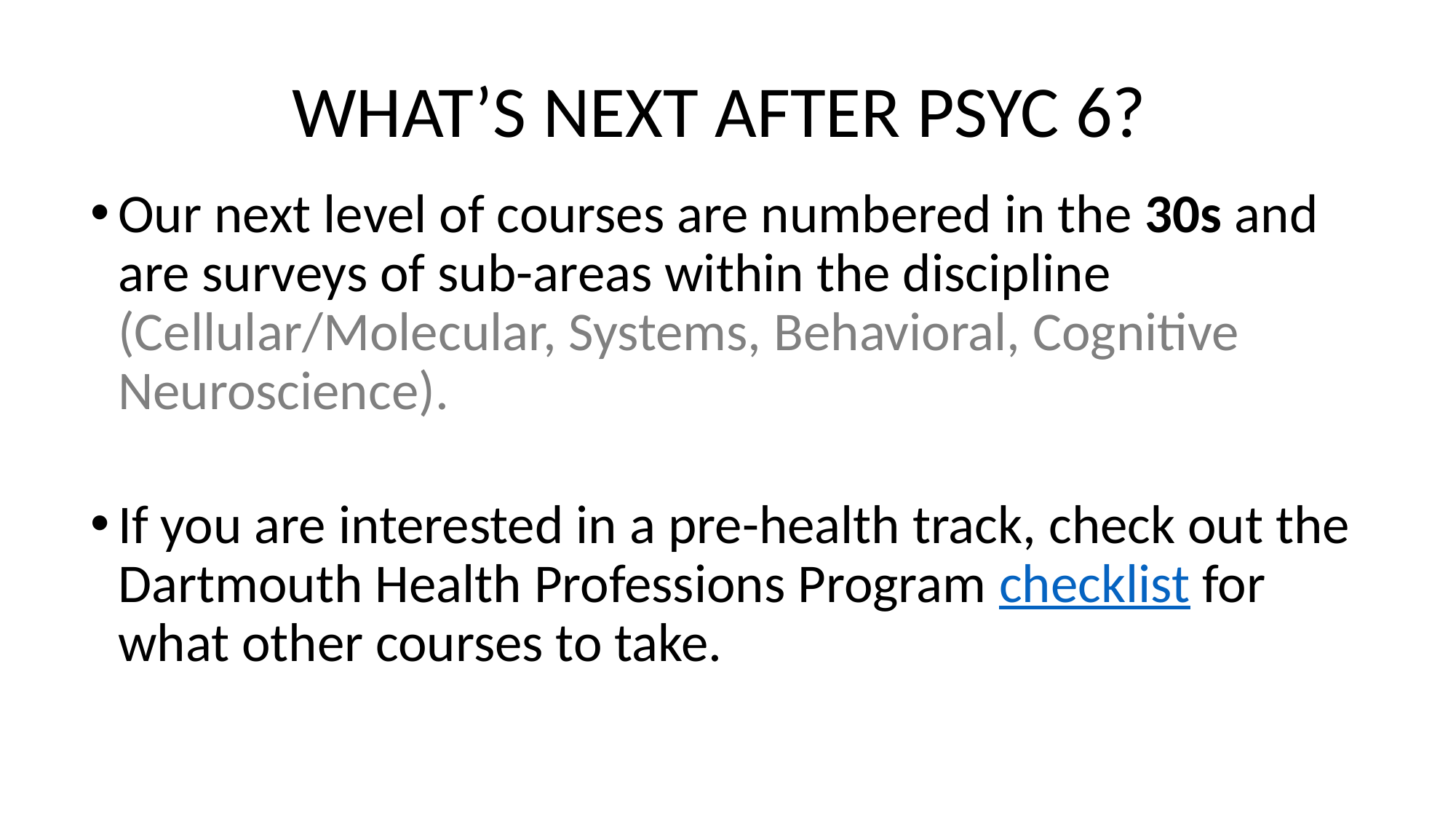

# WHAT’S NEXT AFTER PSYC 6?
Our next level of courses are numbered in the 30s and are surveys of sub-areas within the discipline (Cellular/Molecular, Systems, Behavioral, Cognitive Neuroscience).

If you are interested in a pre-health track, check out the Dartmouth Health Professions Program checklist for what other courses to take.